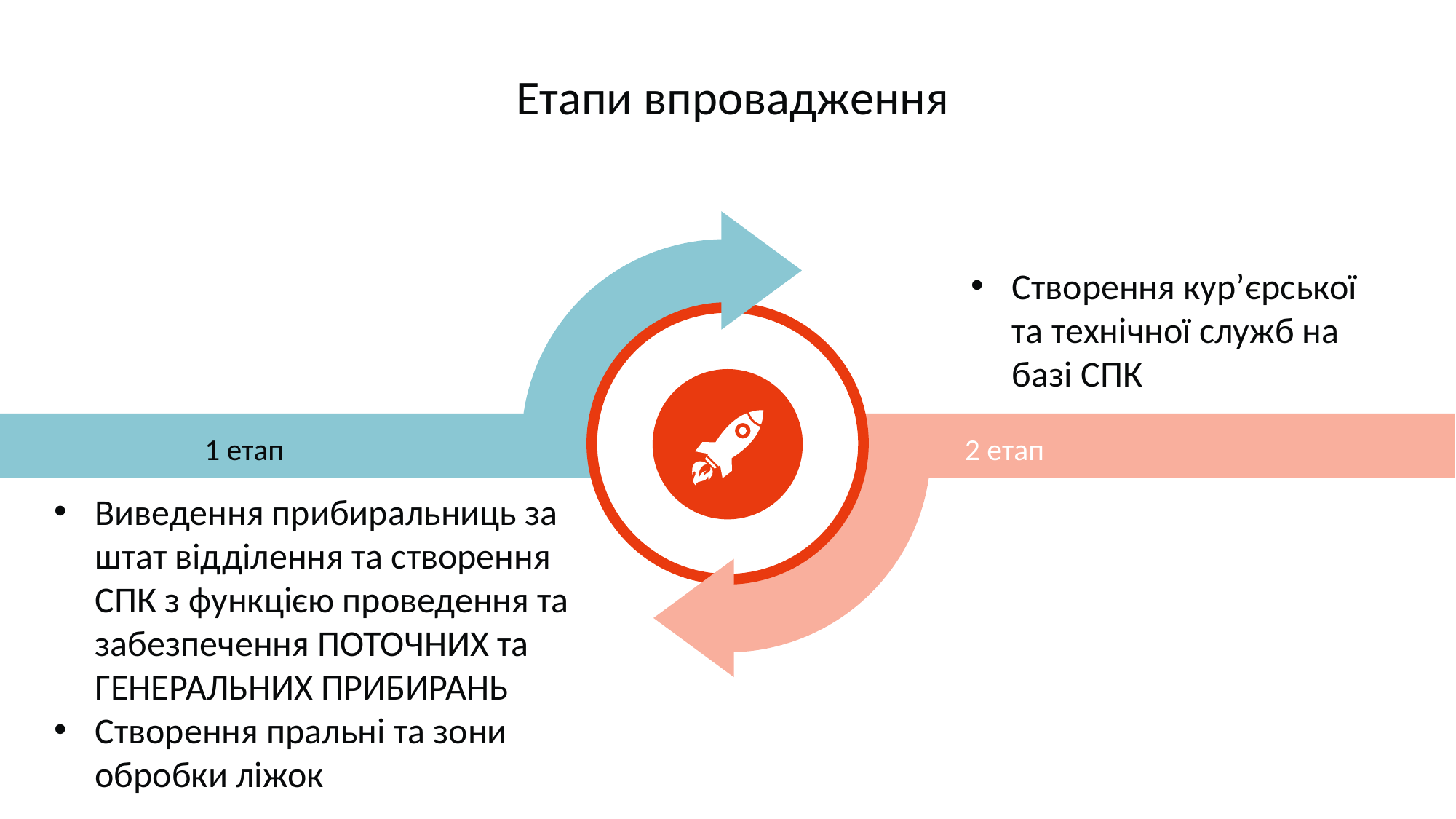

Етапи впровадження

Створення кур’єрської та технічної служб на базі СПК

1 етап
2 етап
Виведення прибиральниць за штат відділення та створення СПК з функцією проведення та забезпечення ПОТОЧНИХ та ГЕНЕРАЛЬНИХ ПРИБИРАНЬ
Створення пральні та зони обробки ліжок